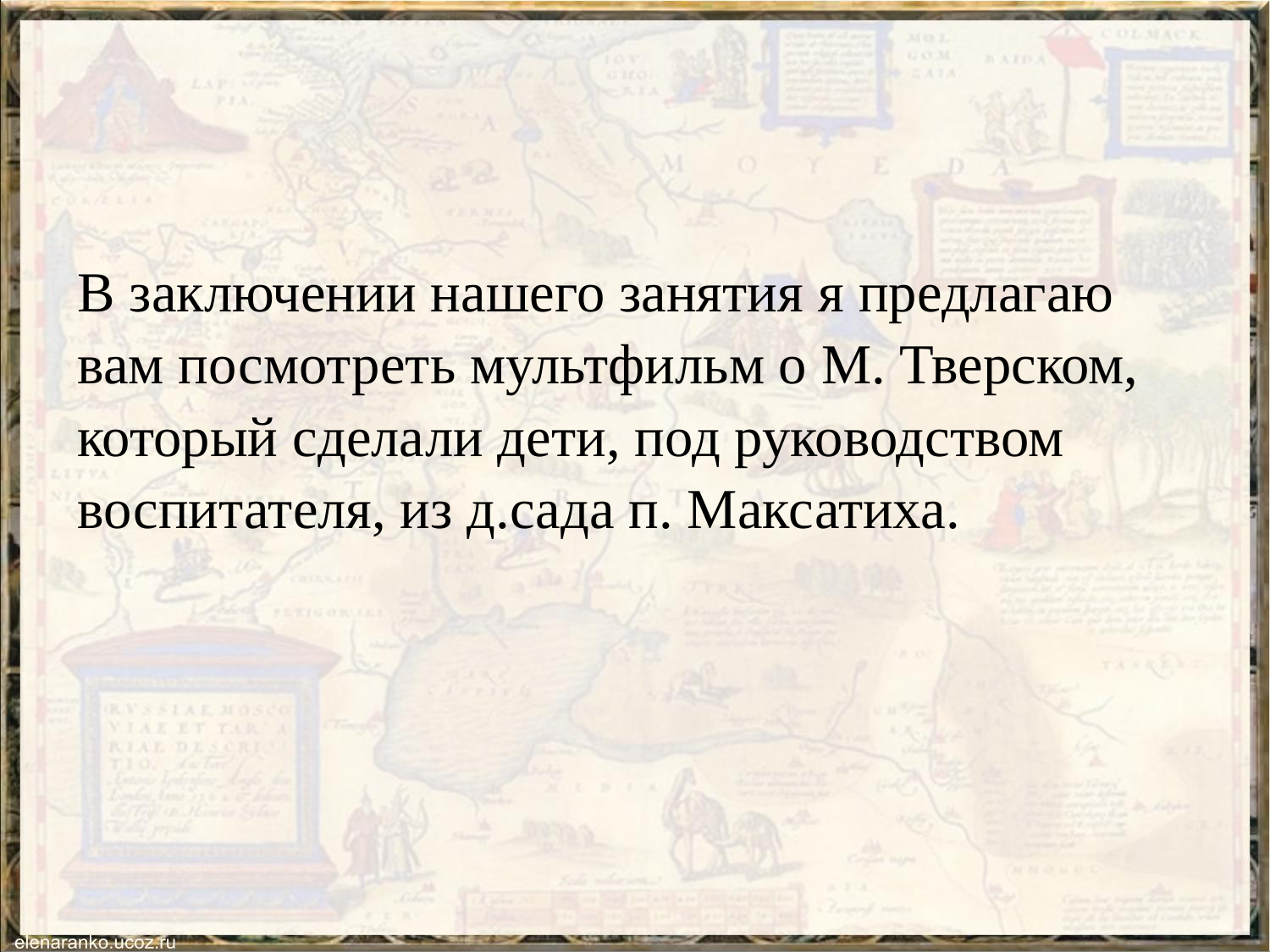

В заключении нашего занятия я предлагаю вам посмотреть мультфильм о М. Тверском, который сделали дети, под руководством воспитателя, из д.сада п. Максатиха.